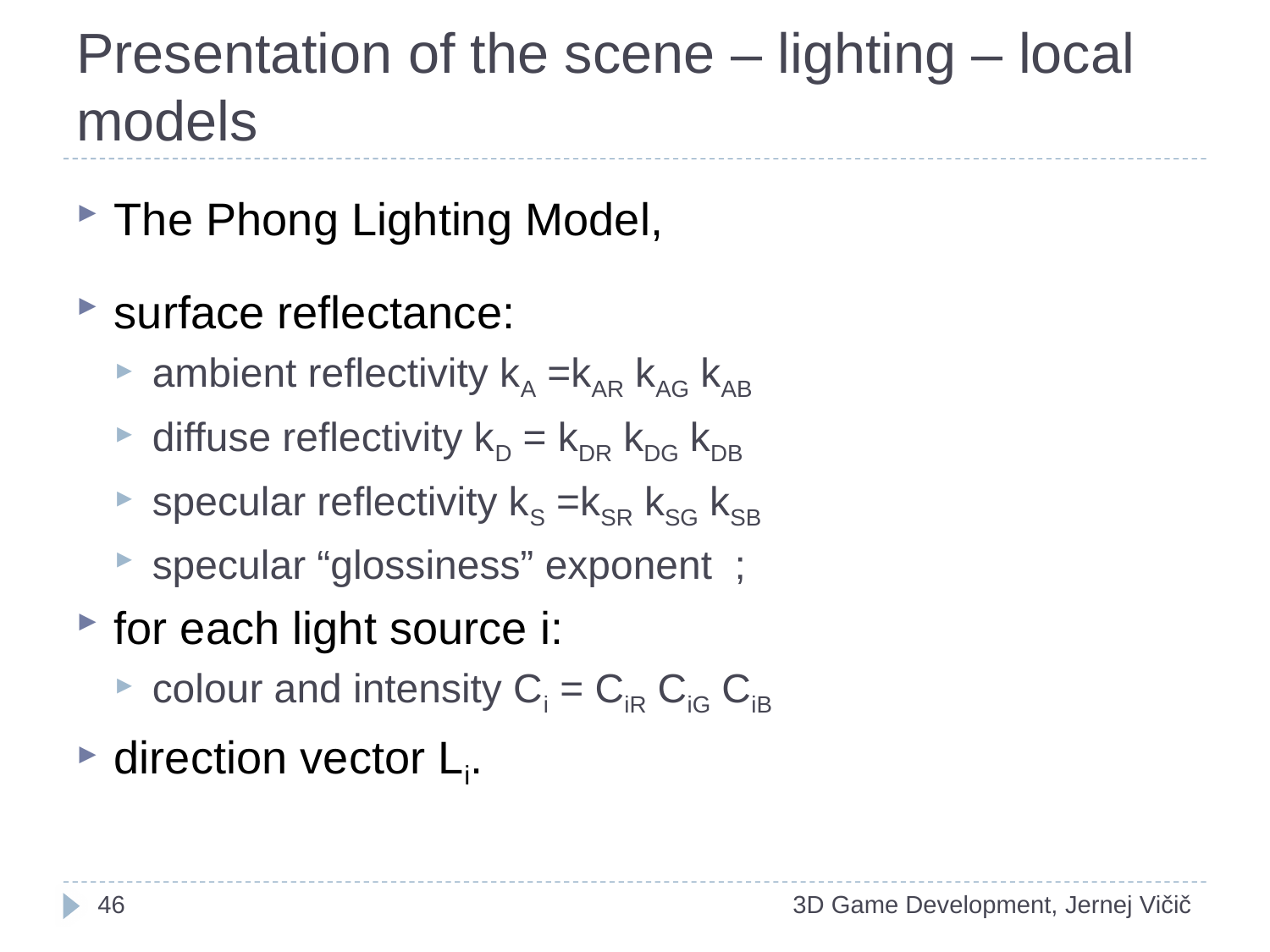

# Presentation of the scene – lighting – local models
The Phong Lighting Model,
surface reflectance:
ambient reflectivity kA =kAR kAG kAB
diffuse reflectivity kD = kDR kDG kDB
specular reflectivity kS =kSR kSG kSB
specular “glossiness” exponent  ;
for each light source i:
colour and intensity Ci = CiR CiG CiB
direction vector Li.

46
3D Game Development, Jernej Vičič